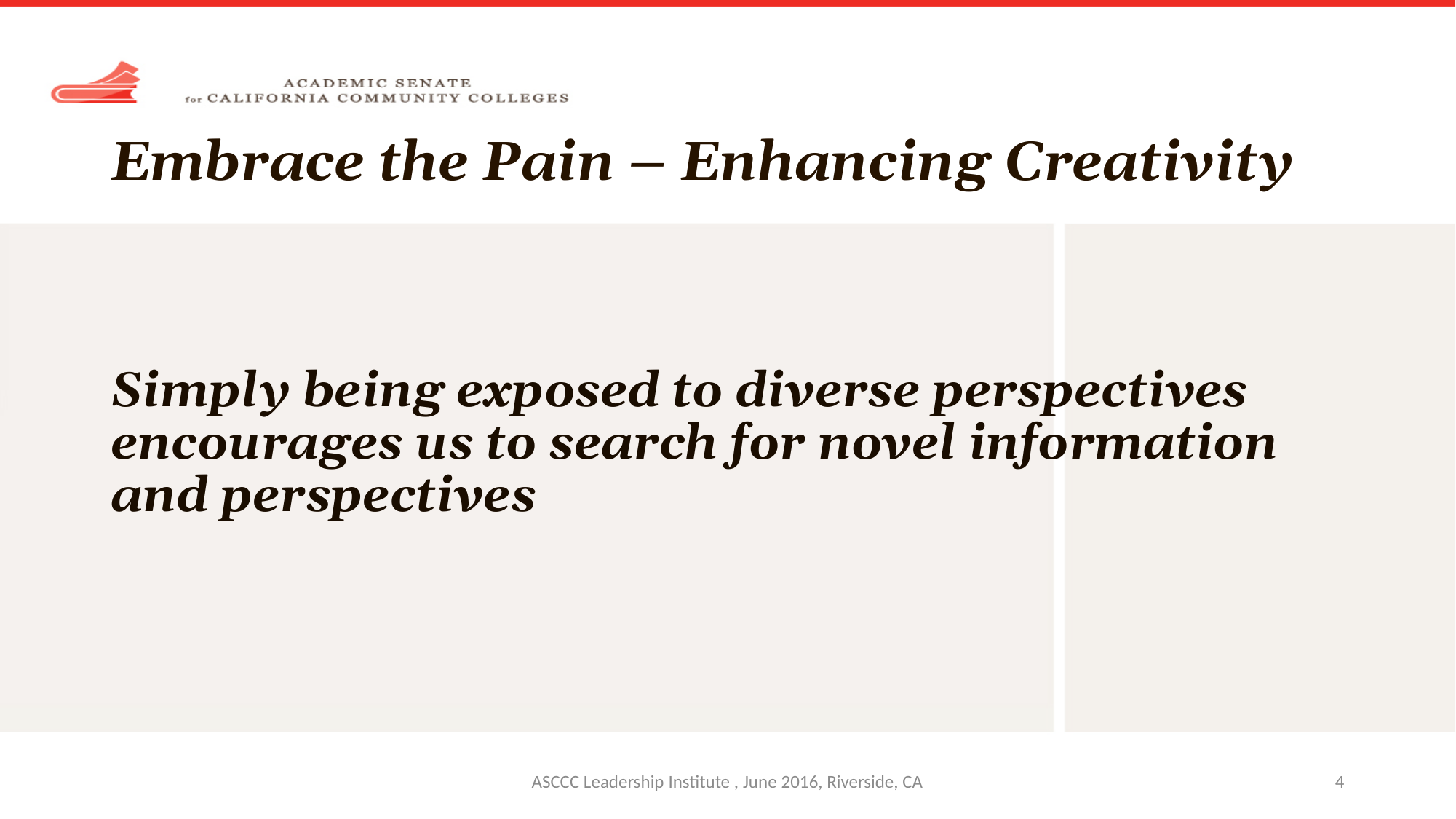

# Embrace the Pain – Enhancing Creativity

Simply being exposed to diverse perspectives encourages us to search for novel information and perspectives
ASCCC Leadership Institute , June 2016, Riverside, CA
4